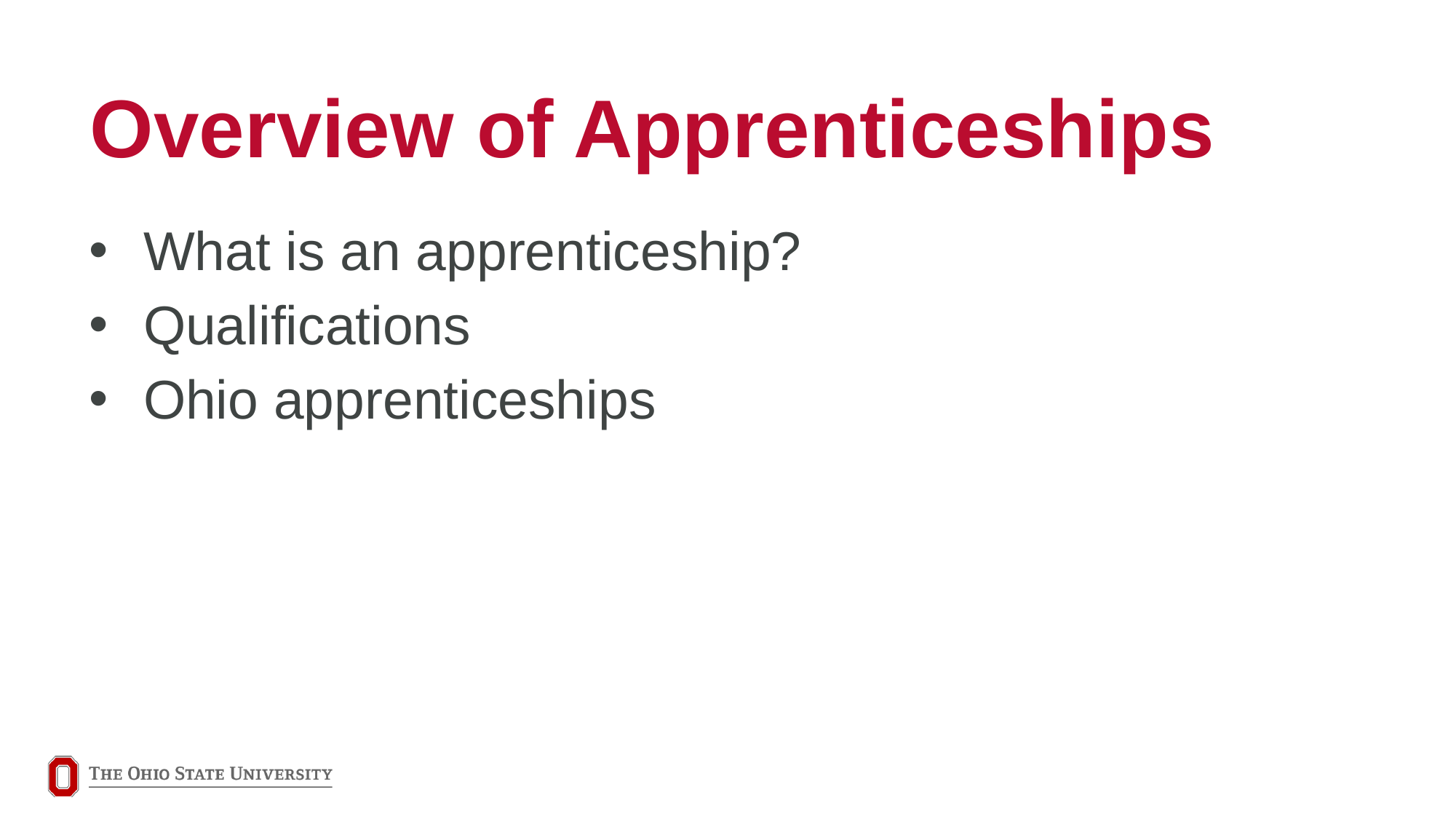

# Overview of Apprenticeships
What is an apprenticeship?
Qualifications
Ohio apprenticeships